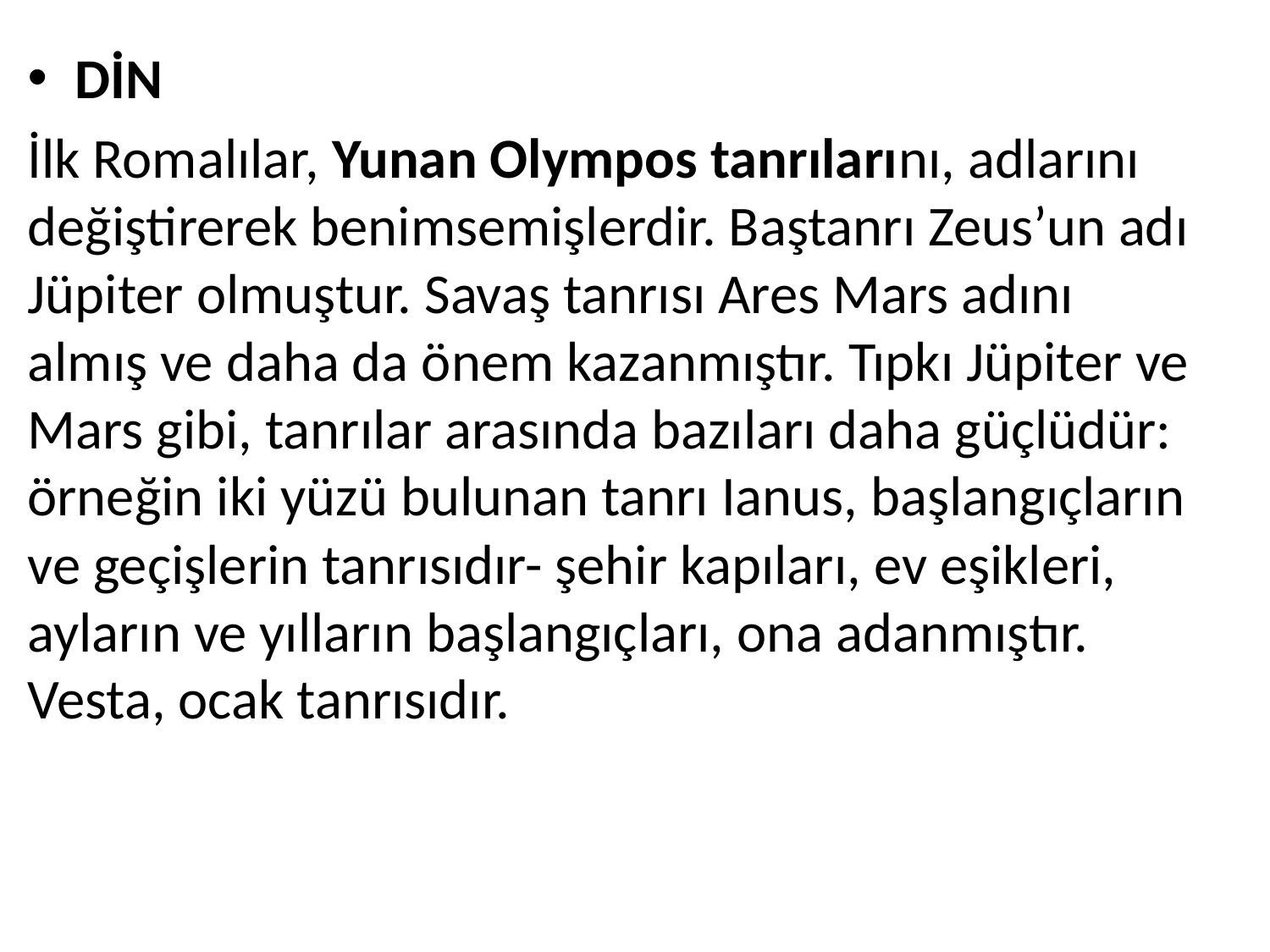

DİN
İlk Romalılar, Yunan Olympos tanrılarını, adlarını değiştirerek benimsemişlerdir. Baştanrı Zeus’un adı Jüpiter olmuştur. Savaş tanrısı Ares Mars adını almış ve daha da önem kazanmıştır. Tıpkı Jüpiter ve Mars gibi, tanrılar arasında bazıları daha güçlüdür: örneğin iki yüzü bulunan tanrı Ianus, başlangıçların ve geçişlerin tanrısıdır- şehir kapıları, ev eşikleri, ayların ve yılların başlangıçları, ona adanmıştır. Vesta, ocak tanrısıdır.